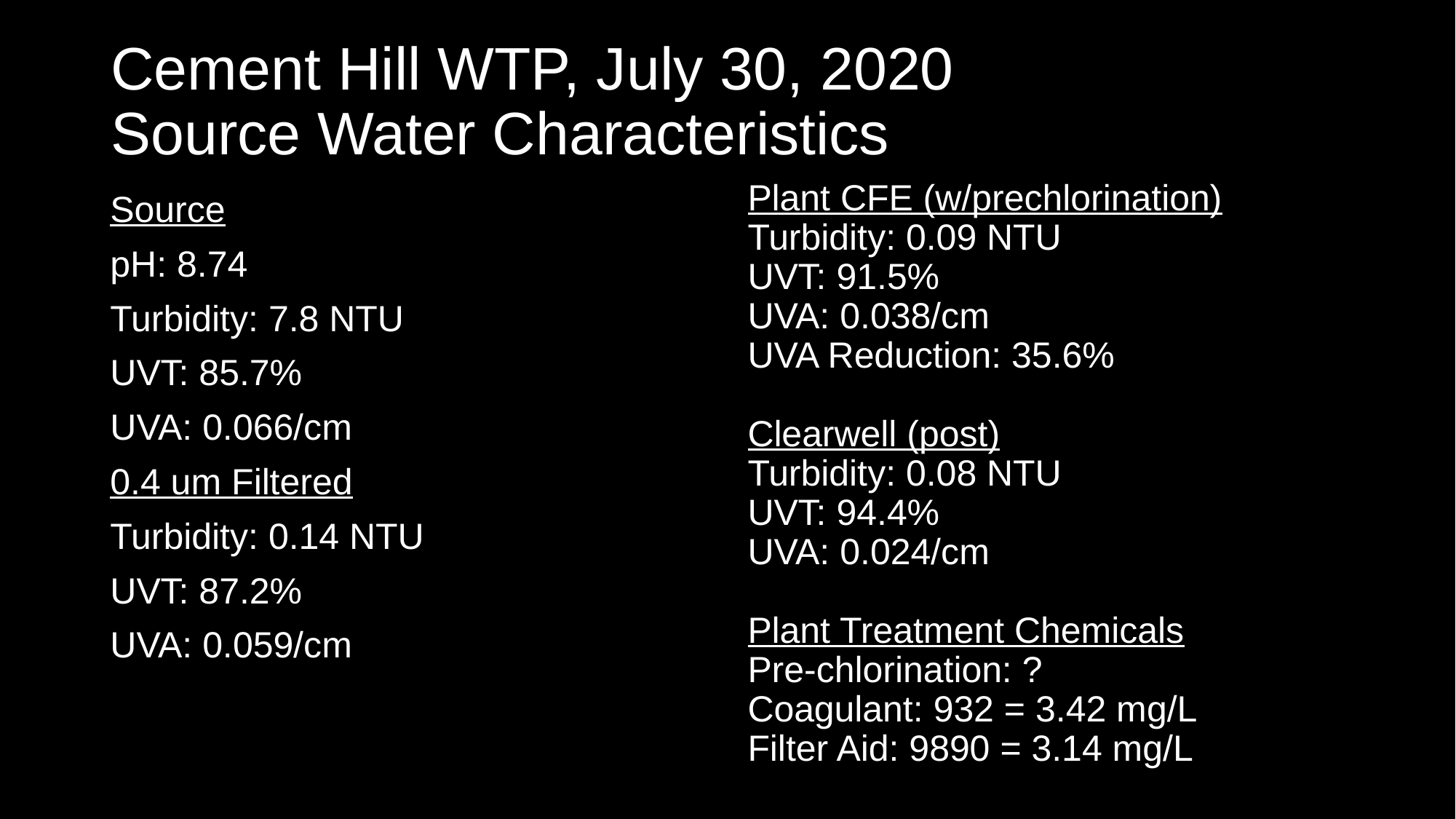

# Cement Hill WTP, July 30, 2020 Source Water Characteristics
Plant CFE (w/prechlorination)
Turbidity: 0.09 NTU
UVT: 91.5%
UVA: 0.038/cm
UVA Reduction: 35.6%

Clearwell (post)
Turbidity: 0.08 NTU
UVT: 94.4%
UVA: 0.024/cm

Plant Treatment Chemicals
Pre-chlorination: ?
Coagulant: 932 = 3.42 mg/L
Filter Aid: 9890 = 3.14 mg/L

Source
pH: 8.74
Turbidity: 7.8 NTU
UVT: 85.7%
UVA: 0.066/cm
0.4 um Filtered
Turbidity: 0.14 NTU
UVT: 87.2%
UVA: 0.059/cm